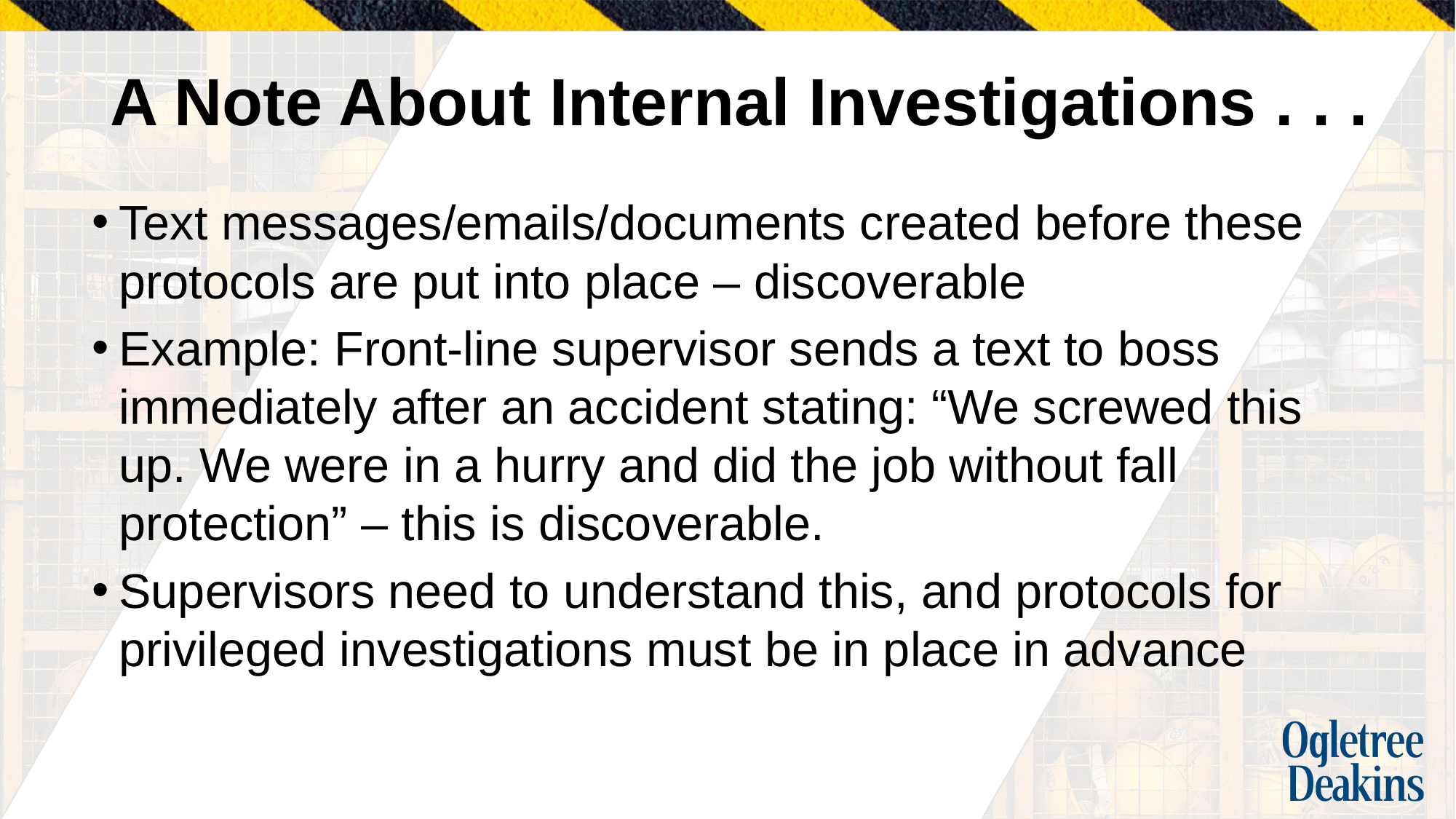

# A Note About Internal Investigations . . .
Text messages/emails/documents created before these protocols are put into place – discoverable
Example: Front-line supervisor sends a text to boss immediately after an accident stating: “We screwed this up. We were in a hurry and did the job without fall protection” – this is discoverable.
Supervisors need to understand this, and protocols for privileged investigations must be in place in advance